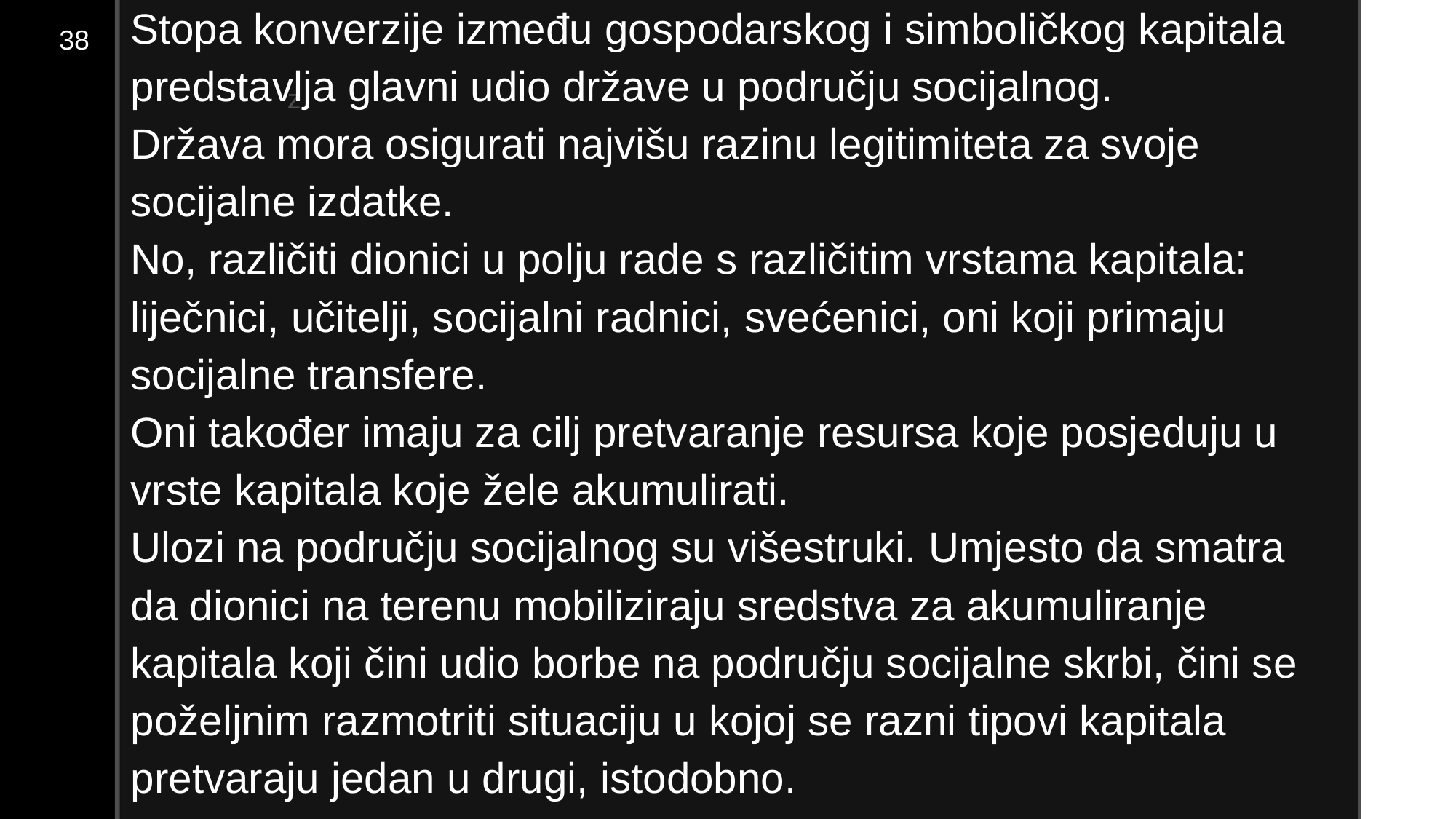

Stopa konverzije između gospodarskog i simboličkog kapitala predstavlja glavni udio države u području socijalnog.
Država mora osigurati najvišu razinu legitimiteta za svoje socijalne izdatke.
No, različiti dionici u polju rade s različitim vrstama kapitala: liječnici, učitelji, socijalni radnici, svećenici, oni koji primaju socijalne transfere.
Oni također imaju za cilj pretvaranje resursa koje posjeduju u vrste kapitala koje žele akumulirati.
Ulozi na području socijalnog su višestruki. Umjesto da smatra da dionici na terenu mobiliziraju sredstva za akumuliranje kapitala koji čini udio borbe na području socijalne skrbi, čini se poželjnim razmotriti situaciju u kojoj se razni tipovi kapitala pretvaraju jedan u drugi, istodobno.
38